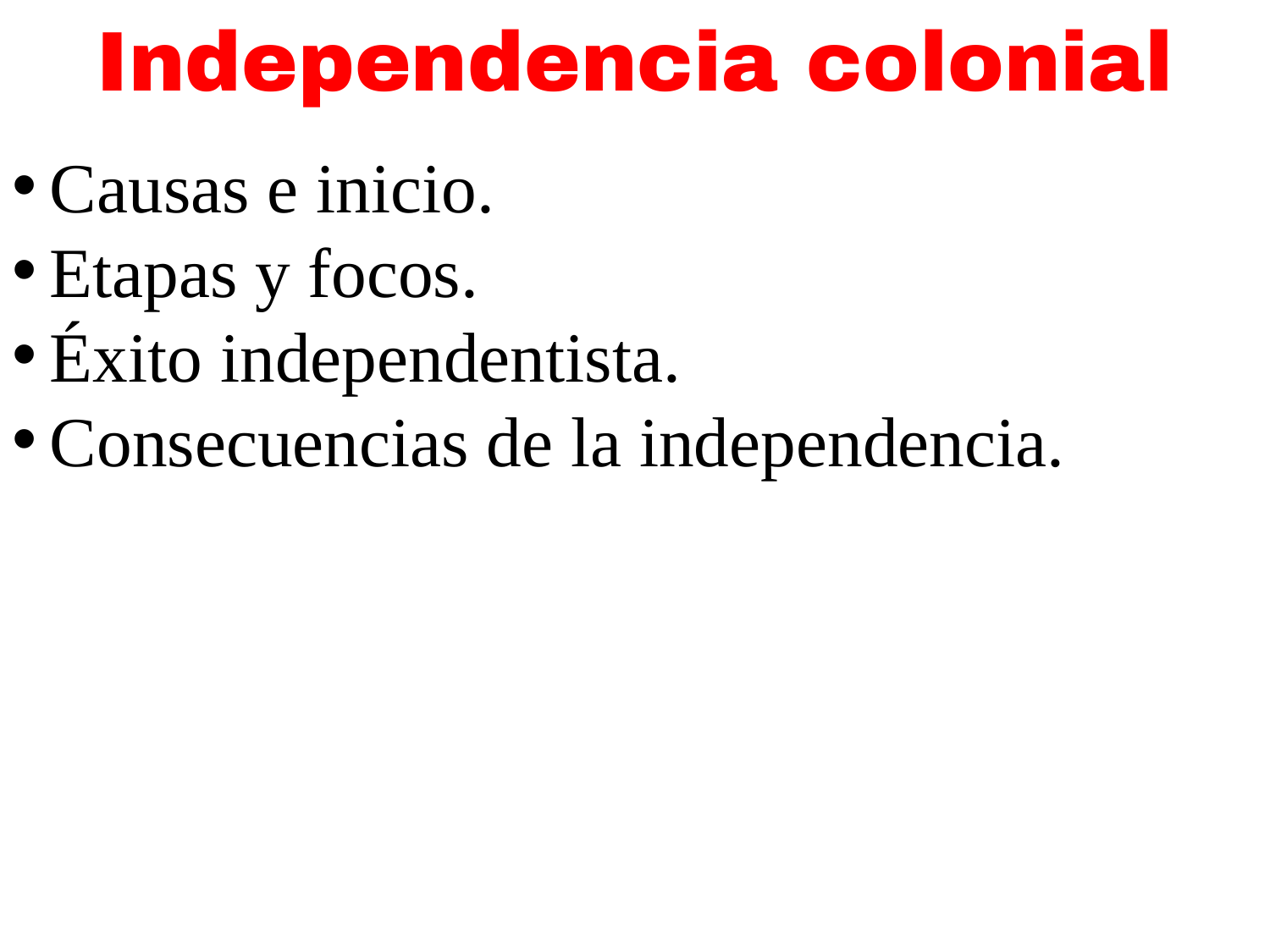

Independencia colonial
Causas e inicio.
Etapas y focos.
Éxito independentista.
Consecuencias de la independencia.